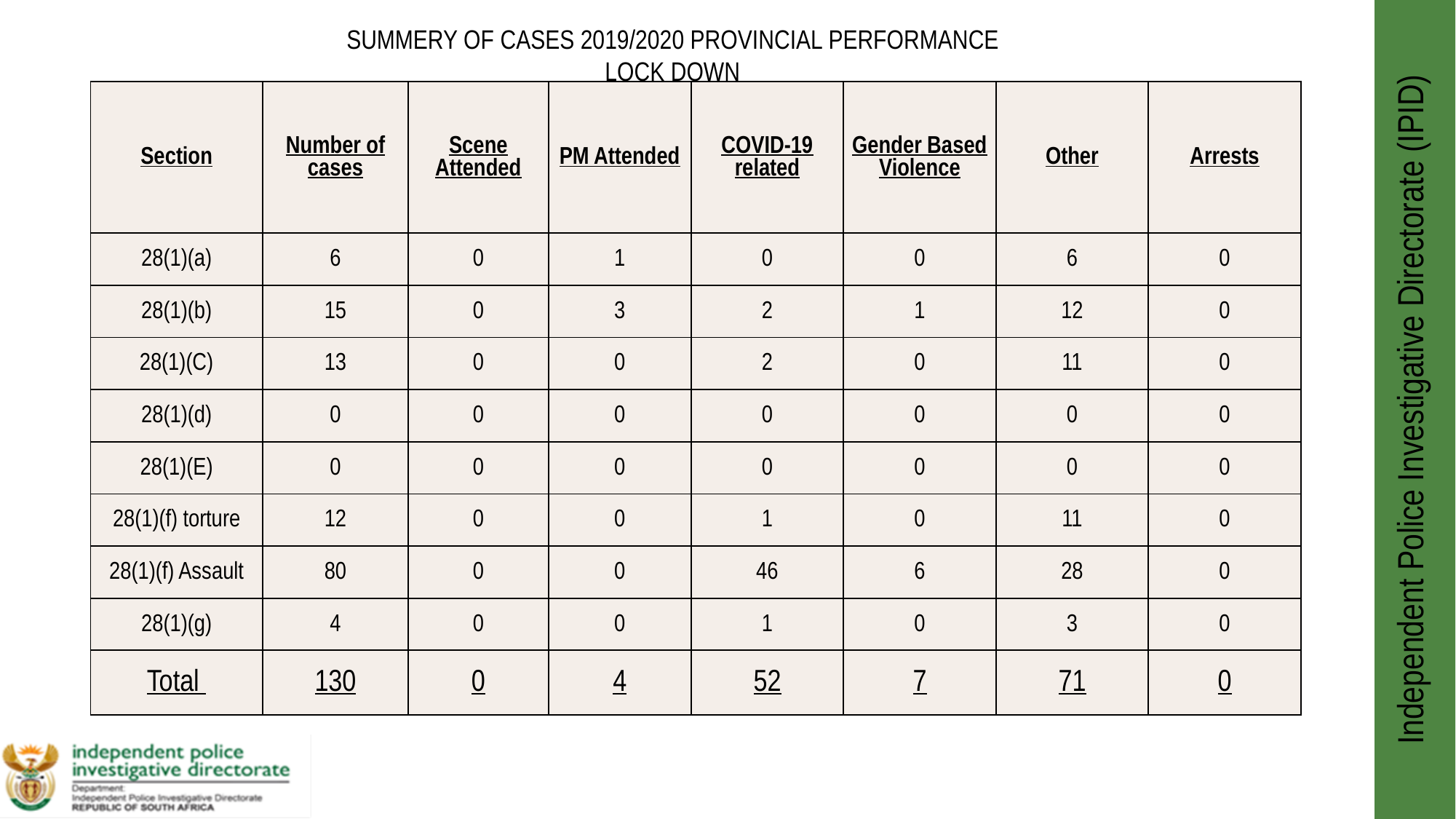

SUMMERY OF CASES 2019/2020 PROVINCIAL PERFORMANCE
LOCK DOWN
| Section | Number of cases | Scene Attended | PM Attended | COVID-19 related | Gender Based Violence | Other | Arrests |
| --- | --- | --- | --- | --- | --- | --- | --- |
| 28(1)(a) | 6 | 0 | 1 | 0 | 0 | 6 | 0 |
| 28(1)(b) | 15 | 0 | 3 | 2 | 1 | 12 | 0 |
| 28(1)(C) | 13 | 0 | 0 | 2 | 0 | 11 | 0 |
| 28(1)(d) | 0 | 0 | 0 | 0 | 0 | 0 | 0 |
| 28(1)(E) | 0 | 0 | 0 | 0 | 0 | 0 | 0 |
| 28(1)(f) torture | 12 | 0 | 0 | 1 | 0 | 11 | 0 |
| 28(1)(f) Assault | 80 | 0 | 0 | 46 | 6 | 28 | 0 |
| 28(1)(g) | 4 | 0 | 0 | 1 | 0 | 3 | 0 |
| Total | 130 | 0 | 4 | 52 | 7 | 71 | 0 |